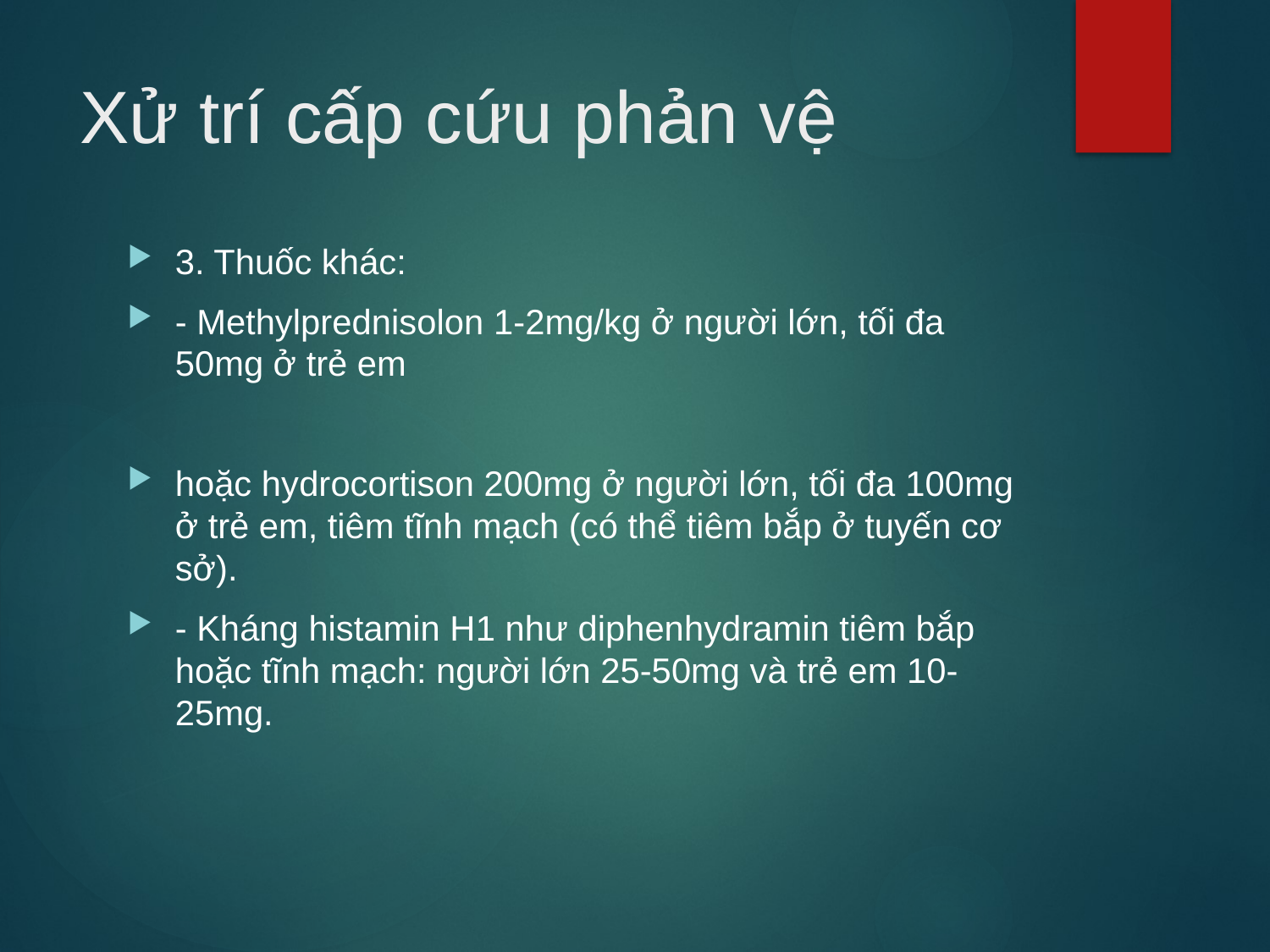

# Xử trí cấp cứu phản vệ
3. Thuốc khác:
- Methylprednisolon 1-2mg/kg ở người lớn, tối đa 50mg ở trẻ em

hoặc hydrocortison 200mg ở người lớn, tối đa 100mg ở trẻ em, tiêm tĩnh mạch (có thể tiêm bắp ở tuyến cơ sở).
- Kháng histamin H1 như diphenhydramin tiêm bắp hoặc tĩnh mạch: người lớn 25-50mg và trẻ em 10-25mg.